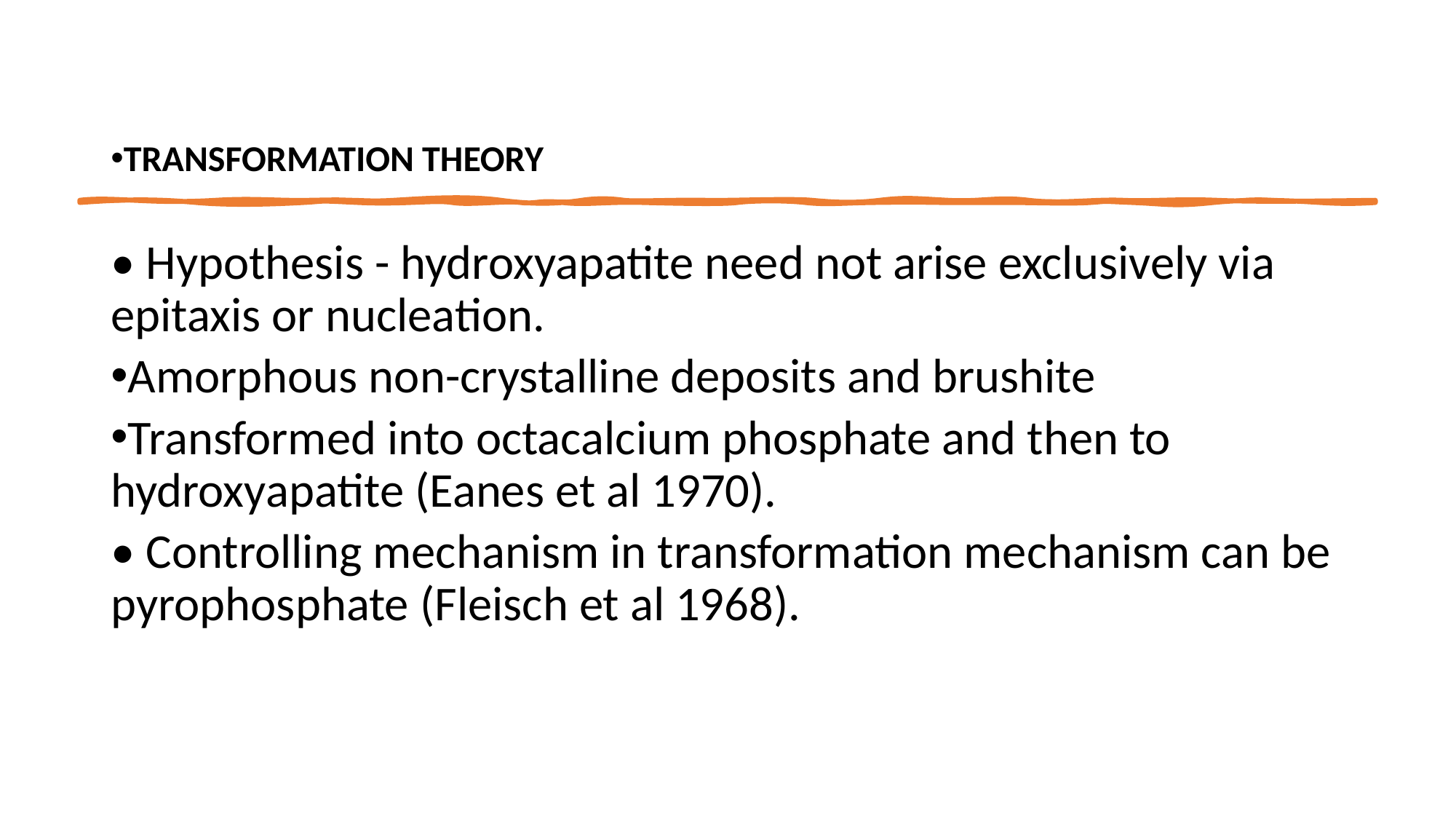

TRANSFORMATION THEORY

• Hypothesis - hydroxyapatite need not arise exclusively via epitaxis or nucleation.
Amorphous non-crystalline deposits and brushite
Transformed into octacalcium phosphate and then to hydroxyapatite (Eanes et al 1970).
• Controlling mechanism in transformation mechanism can be pyrophosphate (Fleisch et al 1968).